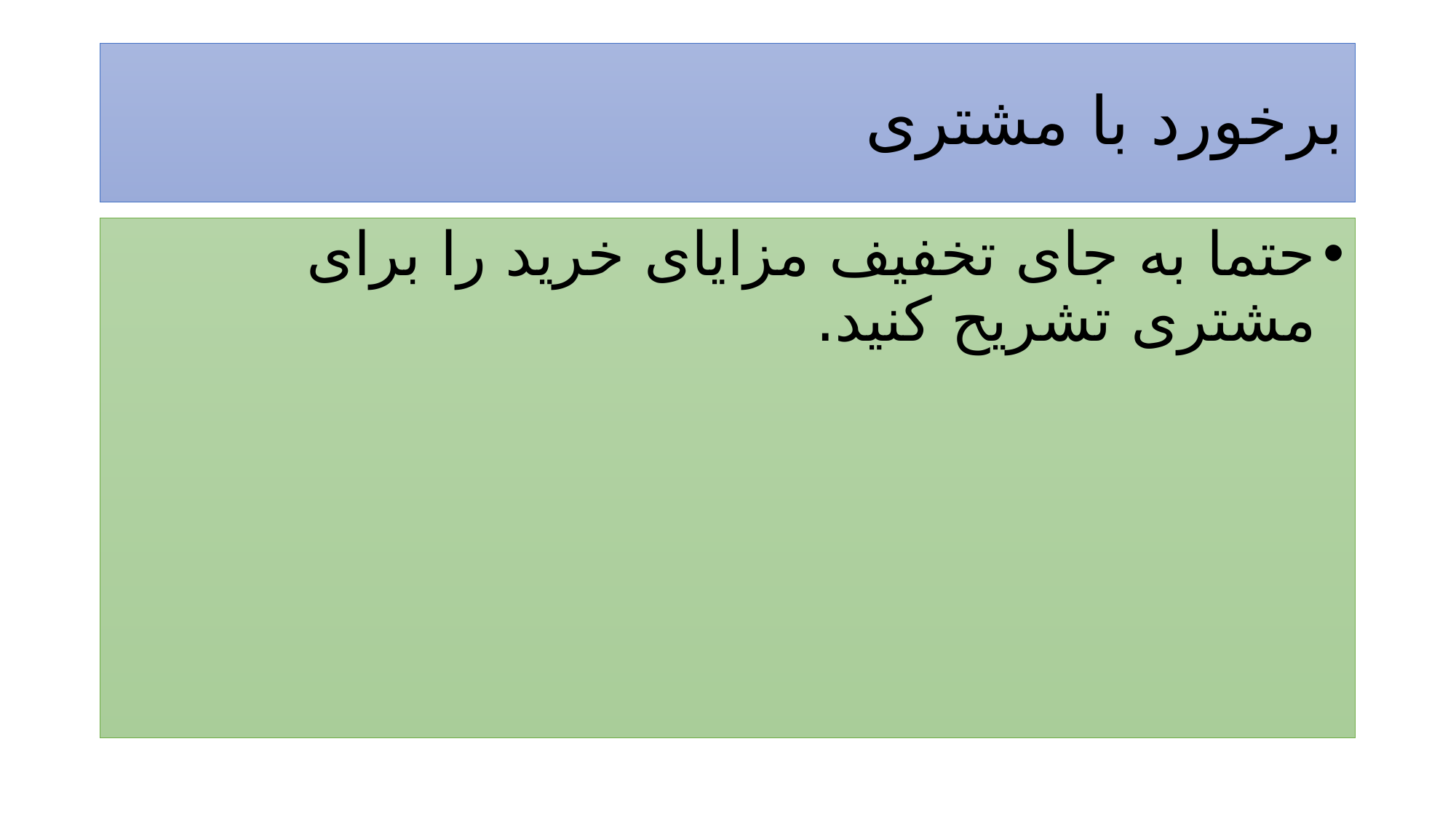

# برخورد با مشتری
حتما به جای تخفیف مزایای خرید را برای مشتری تشریح کنید.